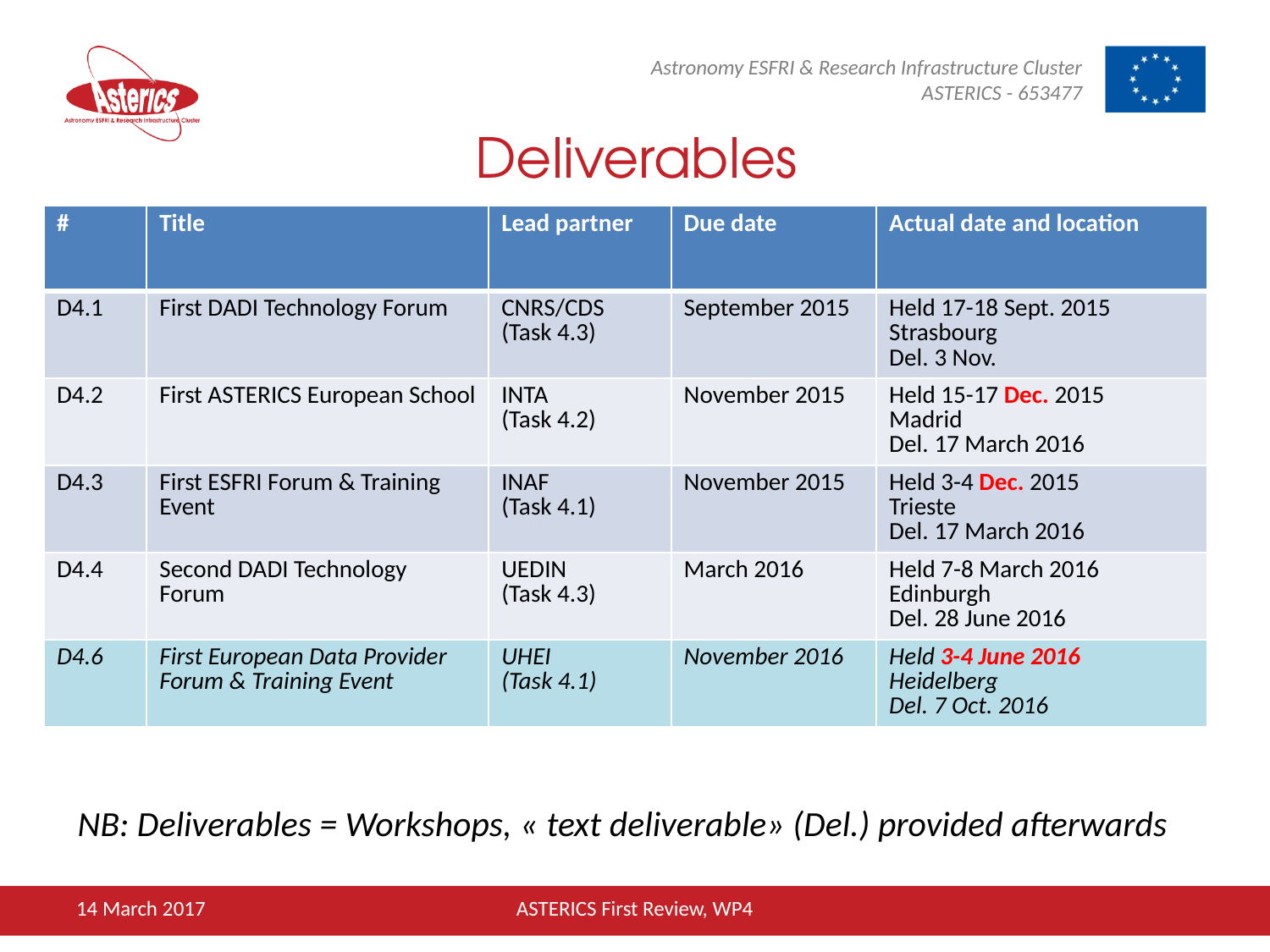

# Deliverables
| # | Title | Lead partner | Due date | Actual date and location |
| --- | --- | --- | --- | --- |
| D4.1 | First DADI Technology Forum | CNRS/CDS (Task 4.3) | September 2015 | Held 17-18 Sept. 2015 Strasbourg Del. 3 Nov. |
| D4.2 | First ASTERICS European School | INTA (Task 4.2) | November 2015 | Held 15-17 Dec. 2015 Madrid Del. 17 March 2016 |
| D4.3 | First ESFRI Forum & Training Event | INAF (Task 4.1) | November 2015 | Held 3-4 Dec. 2015 Trieste Del. 17 March 2016 |
| D4.4 | Second DADI Technology Forum | UEDIN (Task 4.3) | March 2016 | Held 7-8 March 2016 Edinburgh Del. 28 June 2016 |
| D4.6 | First European Data Provider Forum & Training Event | UHEI (Task 4.1) | November 2016 | Held 3-4 June 2016 Heidelberg Del. 7 Oct. 2016 |

NB: Deliverables = Workshops, « text deliverable» (Del.) provided afterwards

14 March 2017
ASTERICS First Review, WP4